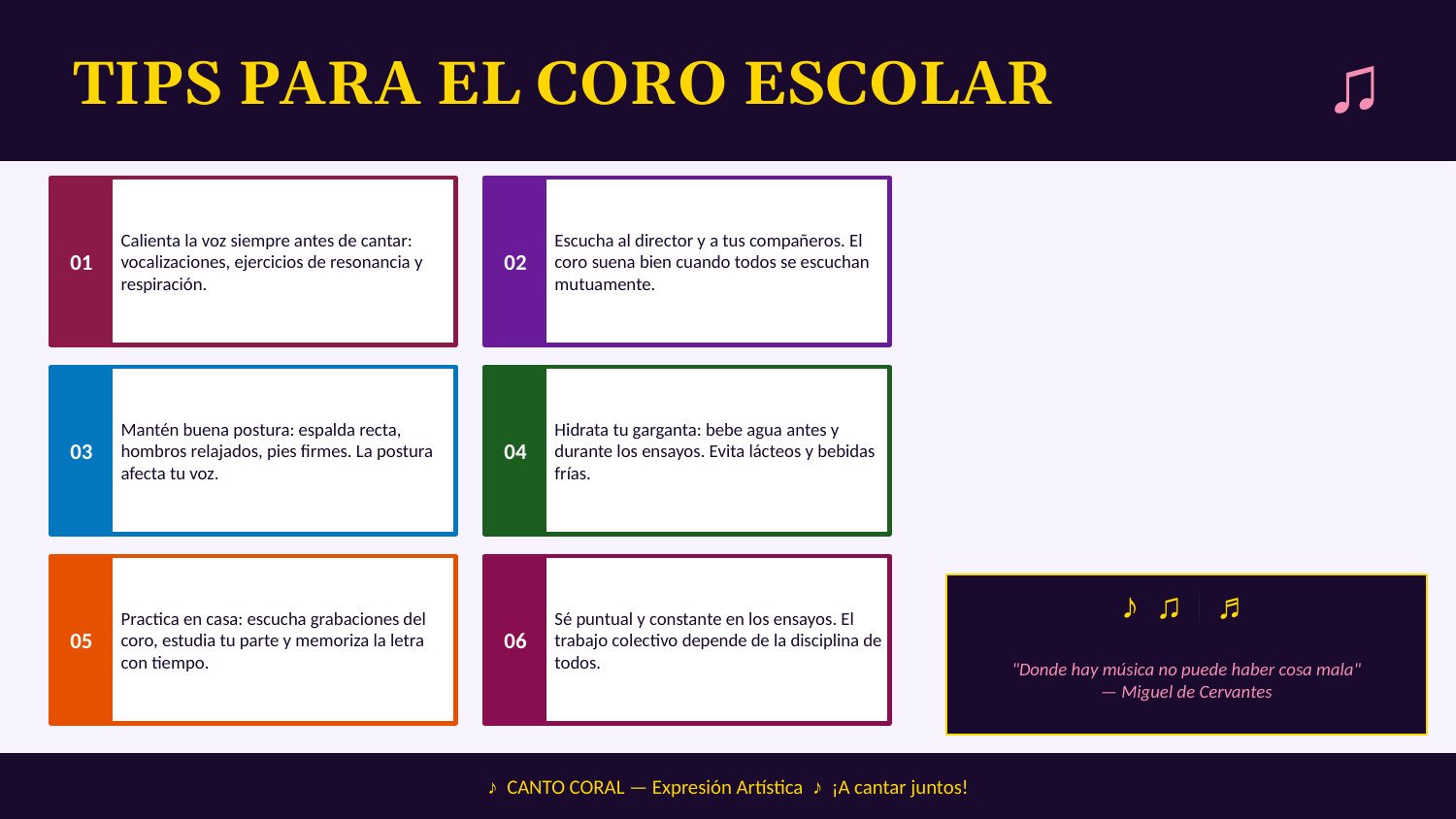

TIPS PARA EL CORO ESCOLAR
♫

01

02
Calienta la voz siempre antes de cantar: vocalizaciones, ejercicios de resonancia y respiración.
Escucha al director y a tus compañeros. El coro suena bien cuando todos se escuchan mutuamente.

03

04
Mantén buena postura: espalda recta, hombros relajados, pies firmes. La postura afecta tu voz.
Hidrata tu garganta: bebe agua antes y durante los ensayos. Evita lácteos y bebidas frías.

05

06
Practica en casa: escucha grabaciones del coro, estudia tu parte y memoriza la letra con tiempo.
Sé puntual y constante en los ensayos. El trabajo colectivo depende de la disciplina de todos.

♪  ♫  ♩  ♬
"Donde hay música no puede haber cosa mala"
— Miguel de Cervantes

♪  CANTO CORAL — Expresión Artística  ♪  ¡A cantar juntos!